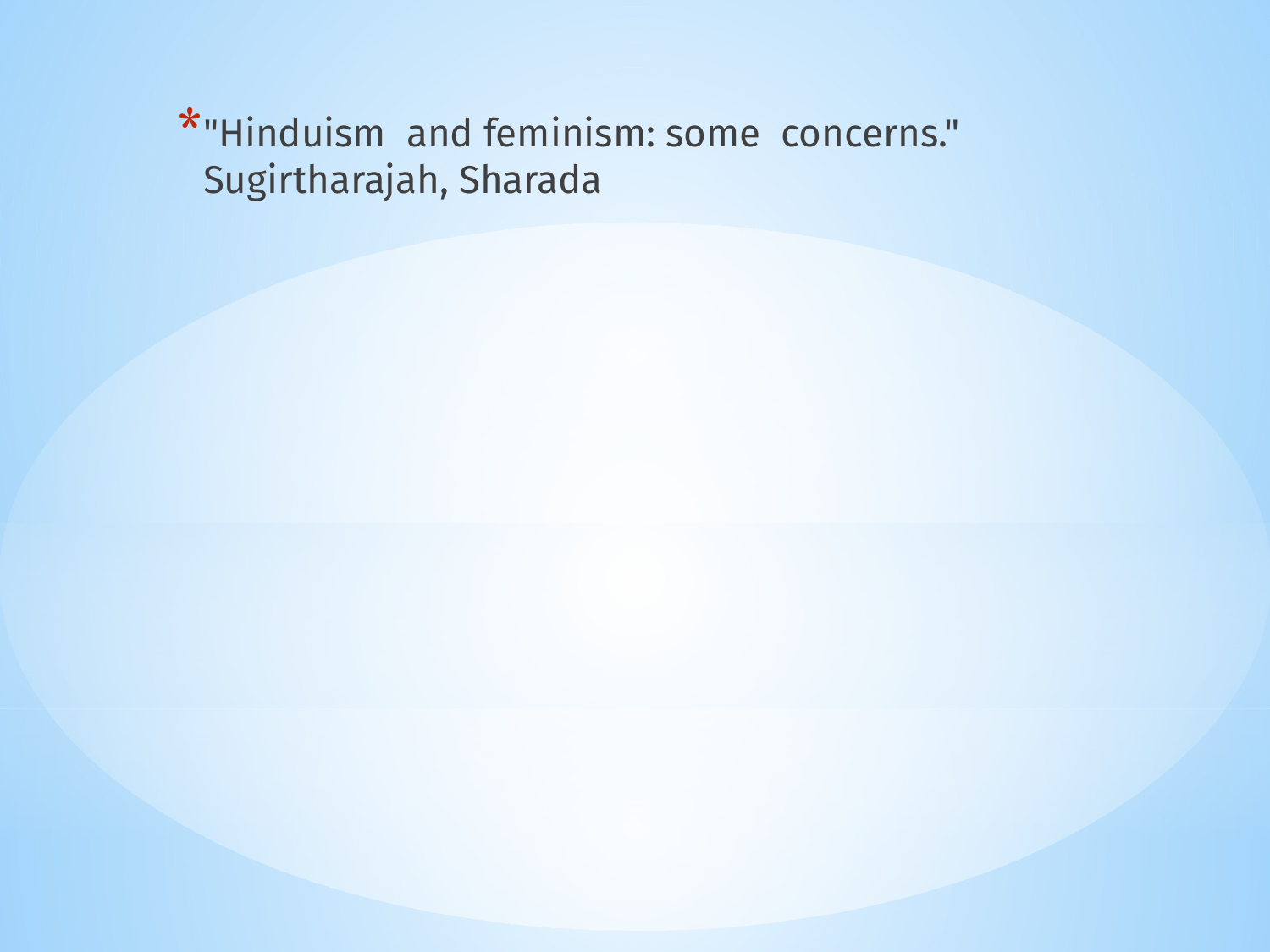

"Hinduism  and feminism: some  concerns." Sugirtharajah, Sharada
#